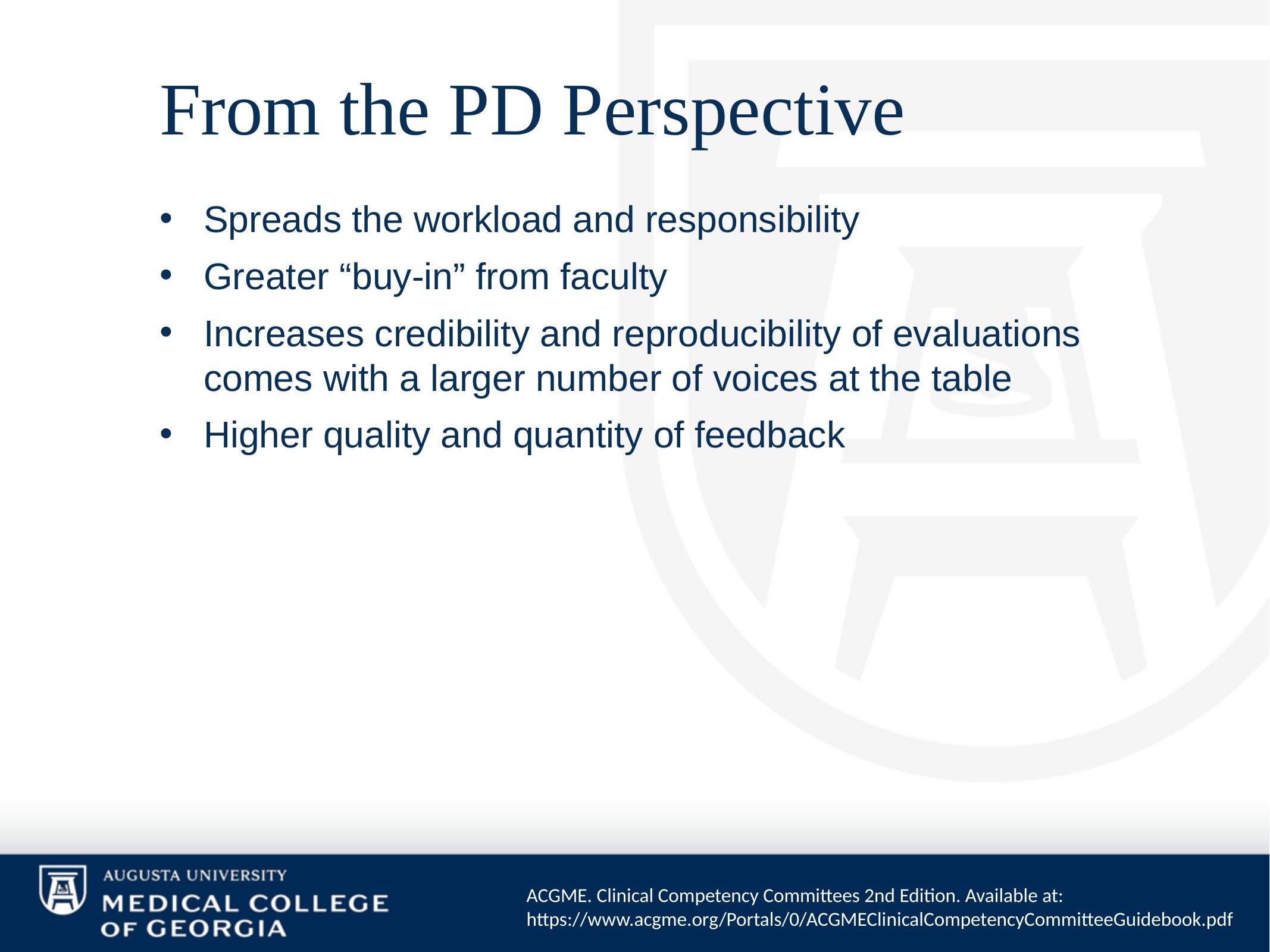

# From the PD Perspective
Spreads the workload and responsibility
Greater “buy-in” from faculty
Increases credibility and reproducibility of evaluations comes with a larger number of voices at the table
Higher quality and quantity of feedback
ACGME. Clinical Competency Committees 2nd Edition. Available at: https://www.acgme.org/Portals/0/ACGMEClinicalCompetencyCommitteeGuidebook.pdf